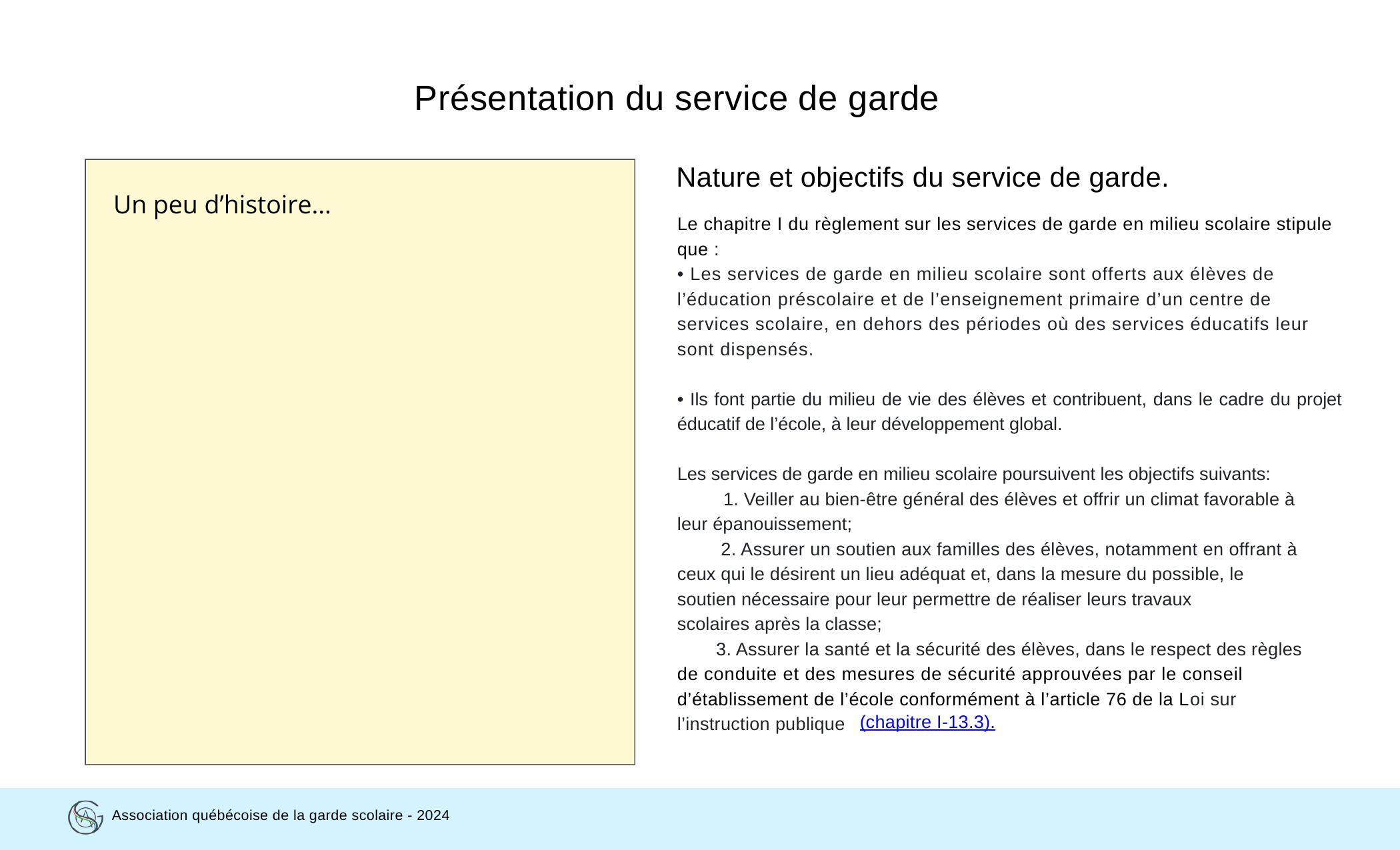

Présentation du service de garde

Nature et objectifs du service de garde.
Un peu d’histoire...
Le chapitre I du règlement sur les services de garde en milieu scolaire stipule que :
• Les services de garde en milieu scolaire sont offerts aux élèves de l’éducation préscolaire et de l’enseignement primaire d’un centre de services scolaire, en dehors des périodes où des services éducatifs leur sont dispensés.

• Ils font partie du milieu de vie des élèves et contribuent, dans le cadre du projet éducatif de l’école, à leur développement global.

Les services de garde en milieu scolaire poursuivent les objectifs suivants:
1. Veiller au bien-être général des élèves et offrir un climat favorable à
leur épanouissement;
2. Assurer un soutien aux familles des élèves, notamment en offrant à
ceux qui le désirent un lieu adéquat et, dans la mesure du possible, le
soutien nécessaire pour leur permettre de réaliser leurs travaux
scolaires après la classe;
3. Assurer la santé et la sécurité des élèves, dans le respect des règles
de conduite et des mesures de sécurité approuvées par le conseil
d’établissement de l’école conformément à l’article 76 de la Loi sur
l’instruction publique
(chapitre I-13.3).

Association québécoise de la garde scolaire - 2024